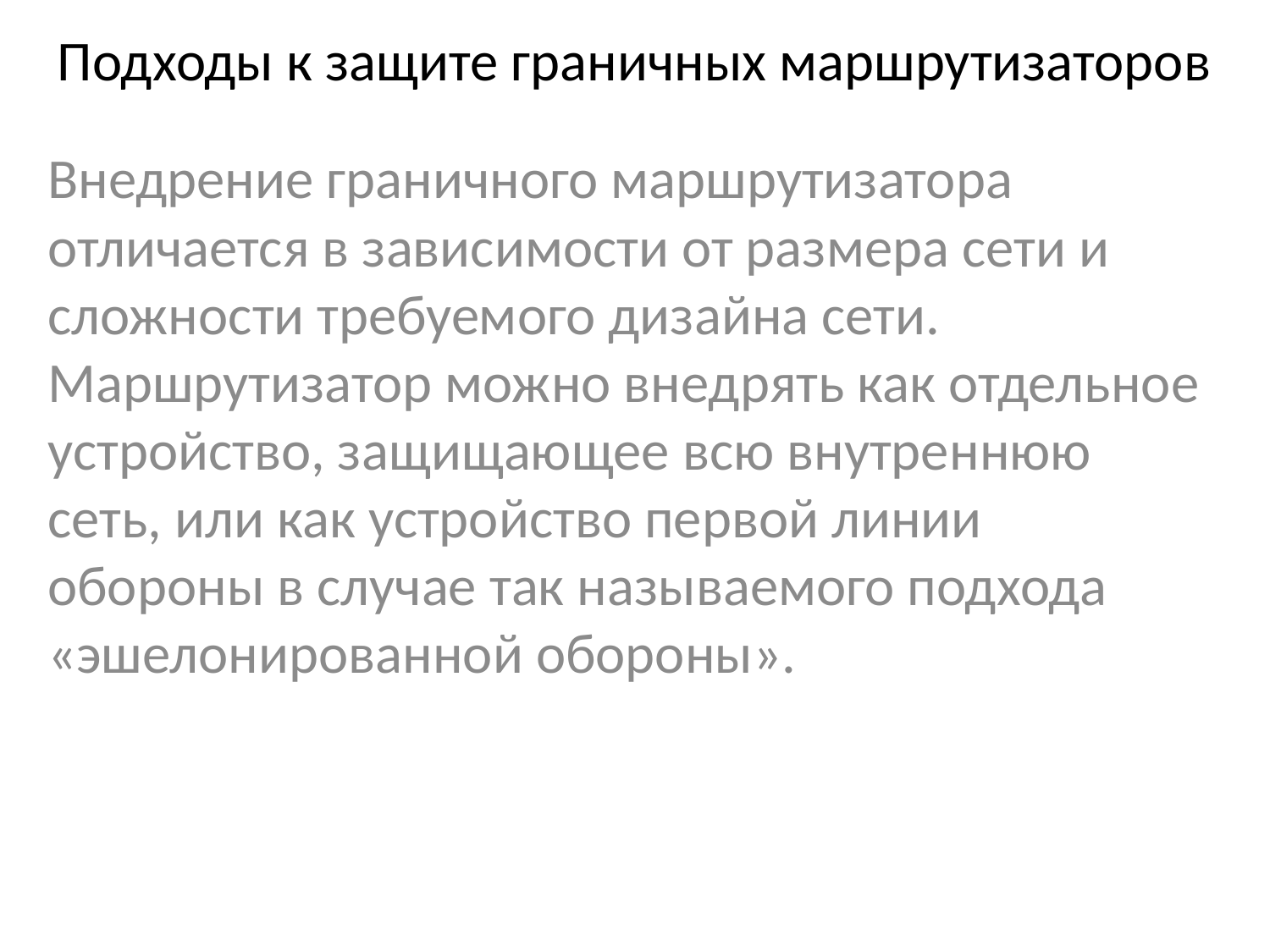

# Подходы к защите граничных маршрутизаторов
Внедрение граничного маршрутизатора отличается в зависимости от размера сети и сложности требуемого дизайна сети. Маршрутизатор можно внедрять как отдельное устройство, защищающее всю внутреннюю сеть, или как устройство первой линии обороны в случае так называемого подхода «эшелонированной обороны».